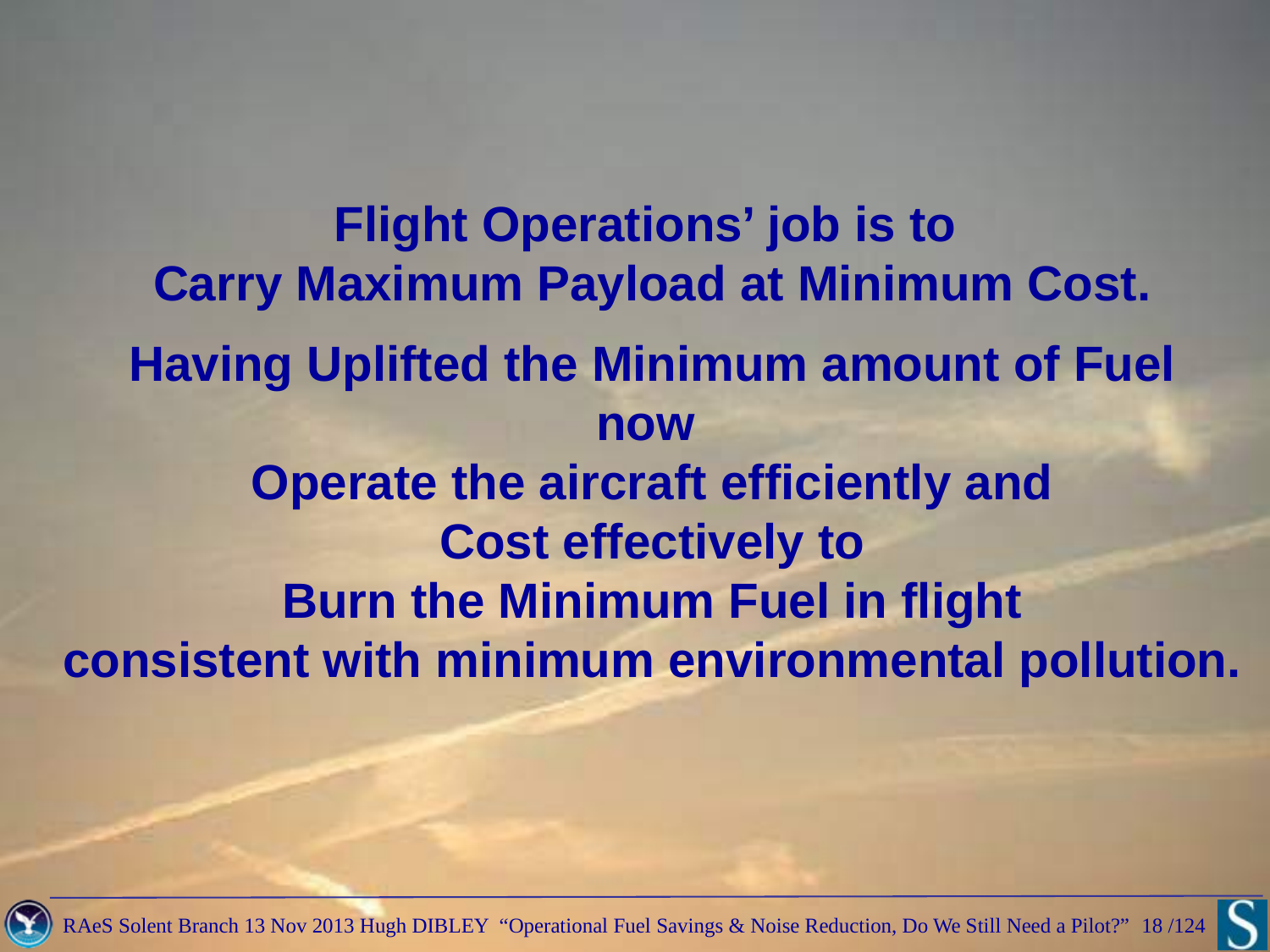

Flight Operations’ job is to
Carry Maximum Payload at Minimum Cost.
Having Uplifted the Minimum amount of Fuel
now
 Operate the aircraft efficiently and
Cost effectively to
Burn the Minimum Fuel in flight
consistent with minimum environmental pollution.